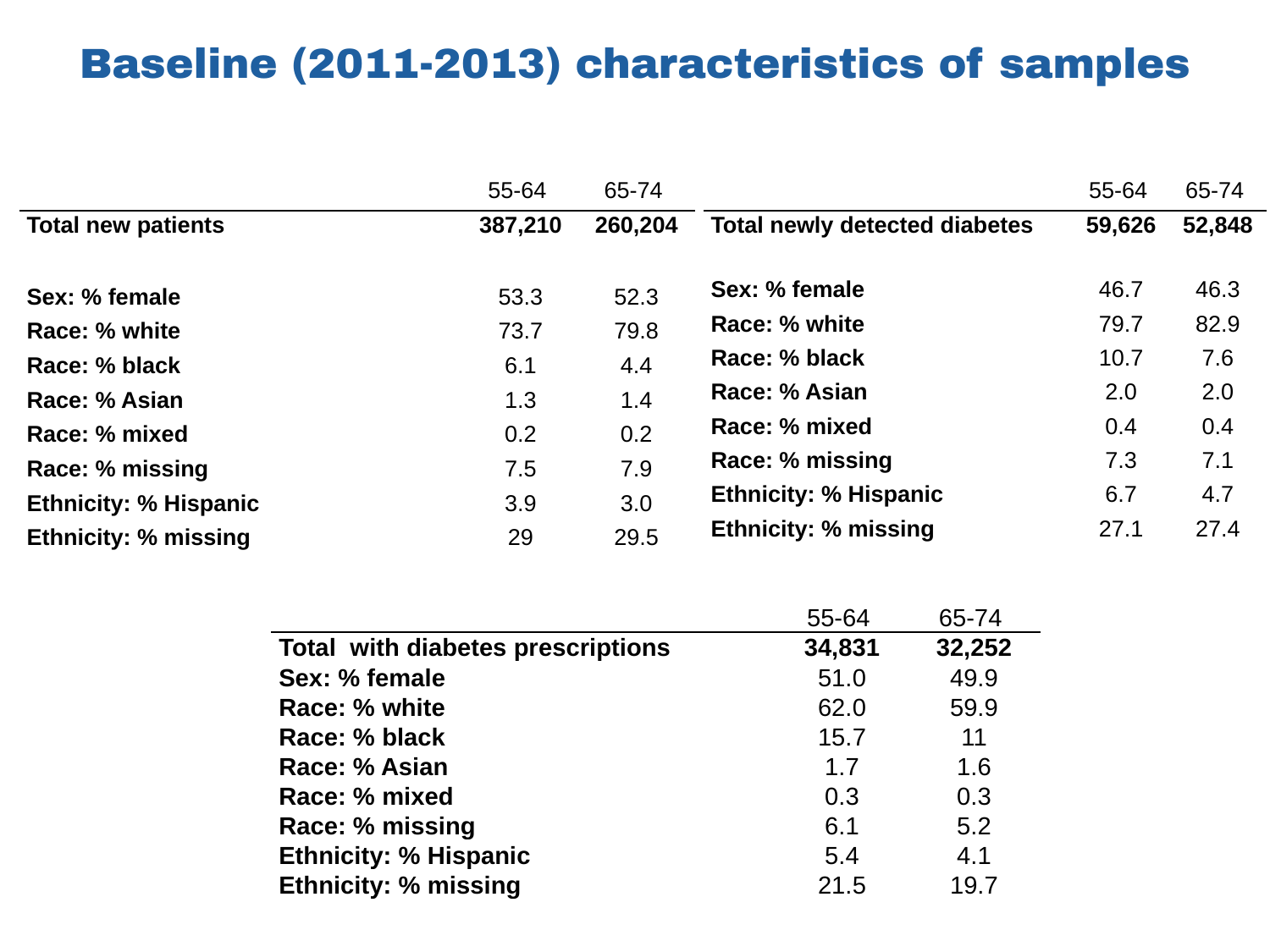

# Baseline (2011-2013) characteristics of samples
|  |  |  |
| --- | --- | --- |
|  | 55-64 | 65-74 |
| Total new patients | 387,210 | 260,204 |
| Sex: % female | 53.3 | 52.3 |
| Race: % white | 73.7 | 79.8 |
| Race: % black | 6.1 | 4.4 |
| Race: % Asian | 1.3 | 1.4 |
| Race: % mixed | 0.2 | 0.2 |
| Race: % missing | 7.5 | 7.9 |
| Ethnicity: % Hispanic | 3.9 | 3.0 |
| Ethnicity: % missing | 29 | 29.5 |
|  |  |  |
| --- | --- | --- |
|  | 55-64 | 65-74 |
| Total newly detected diabetes | 59,626 | 52,848 |
| Sex: % female | 46.7 | 46.3 |
| Race: % white | 79.7 | 82.9 |
| Race: % black | 10.7 | 7.6 |
| Race: % Asian | 2.0 | 2.0 |
| Race: % mixed | 0.4 | 0.4 |
| Race: % missing | 7.3 | 7.1 |
| Ethnicity: % Hispanic | 6.7 | 4.7 |
| Ethnicity: % missing | 27.1 | 27.4 |
|  |  |  |
| --- | --- | --- |
|  | 55-64 | 65-74 |
| Total  with diabetes prescriptions | 34,831 | 32,252 |
| Sex: % female | 51.0 | 49.9 |
| Race: % white | 62.0 | 59.9 |
| Race: % black | 15.7 | 11 |
| Race: % Asian | 1.7 | 1.6 |
| Race: % mixed | 0.3 | 0.3 |
| Race: % missing | 6.1 | 5.2 |
| Ethnicity: % Hispanic | 5.4 | 4.1 |
| Ethnicity: % missing | 21.5 | 19.7 |